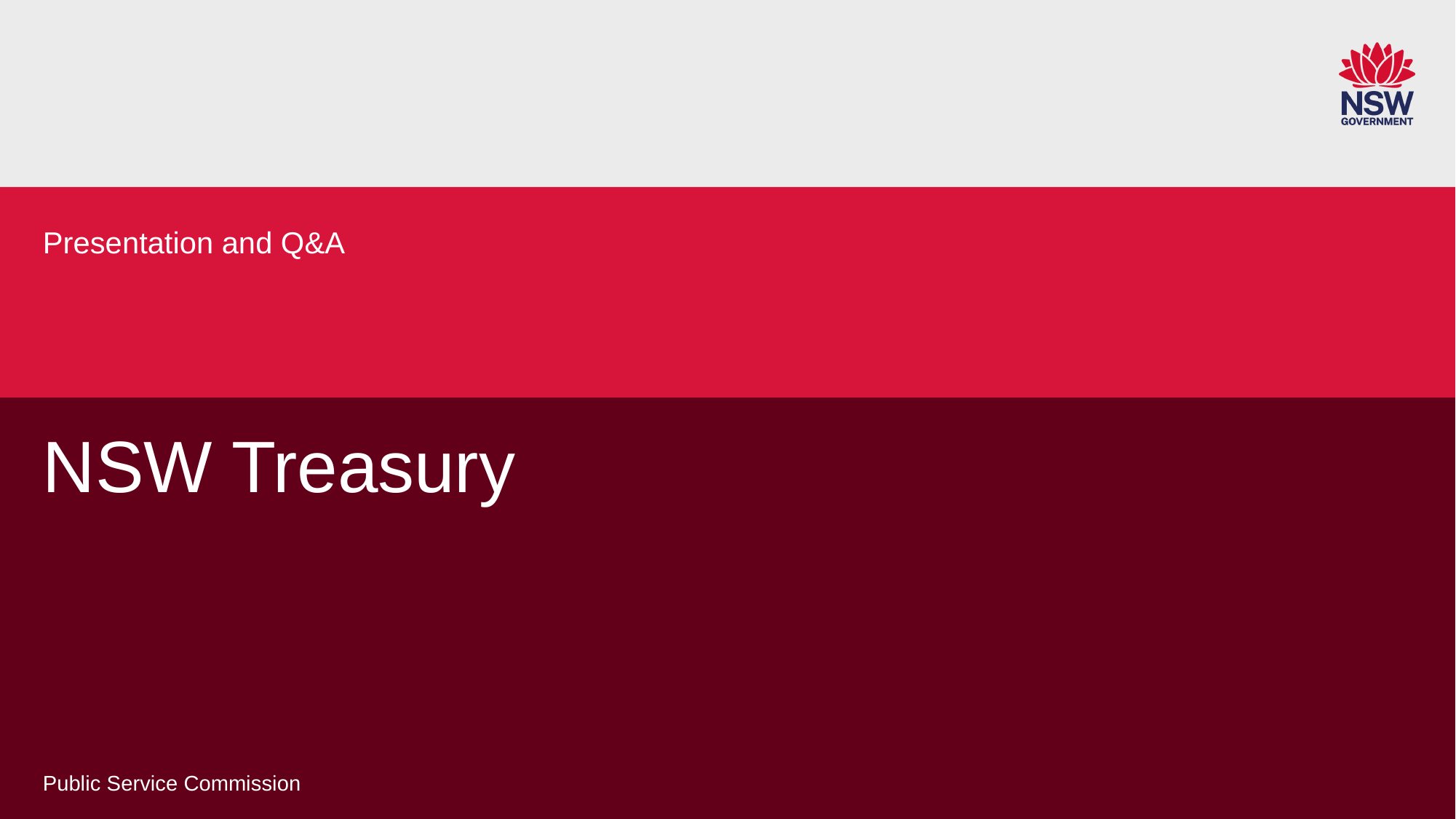

Presentation and Q&A
# NSW Treasury

Public Service Commission